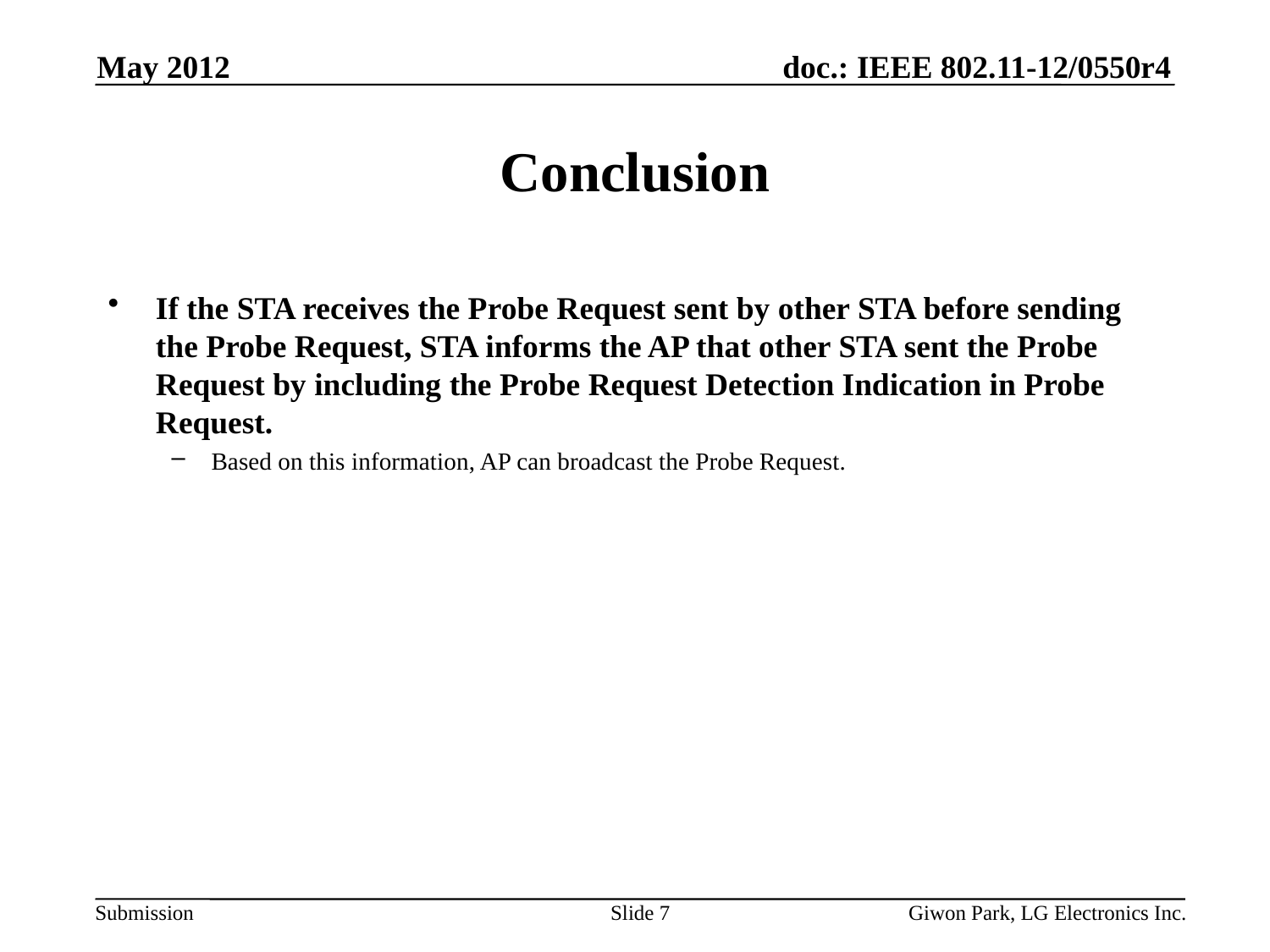

May 2012
# Conclusion

If the STA receives the Probe Request sent by other STA before sending the Probe Request, STA informs the AP that other STA sent the Probe Request by including the Probe Request Detection Indication in Probe Request.
Based on this information, AP can broadcast the Probe Request.

Slide 7
Giwon Park, LG Electronics Inc.